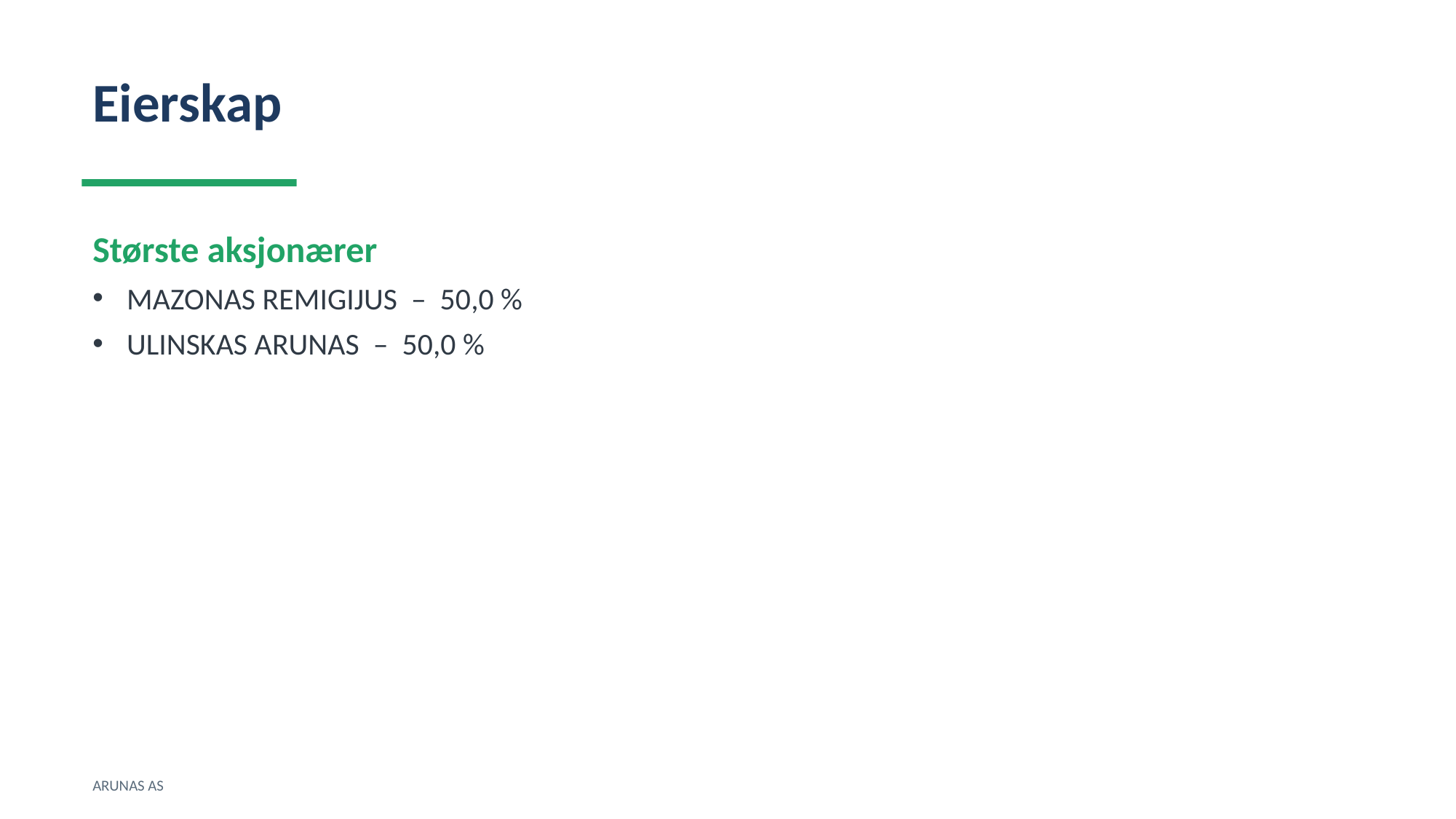

Eierskap

Største aksjonærer
MAZONAS REMIGIJUS  –  50,0 %
ULINSKAS ARUNAS  –  50,0 %
ARUNAS AS